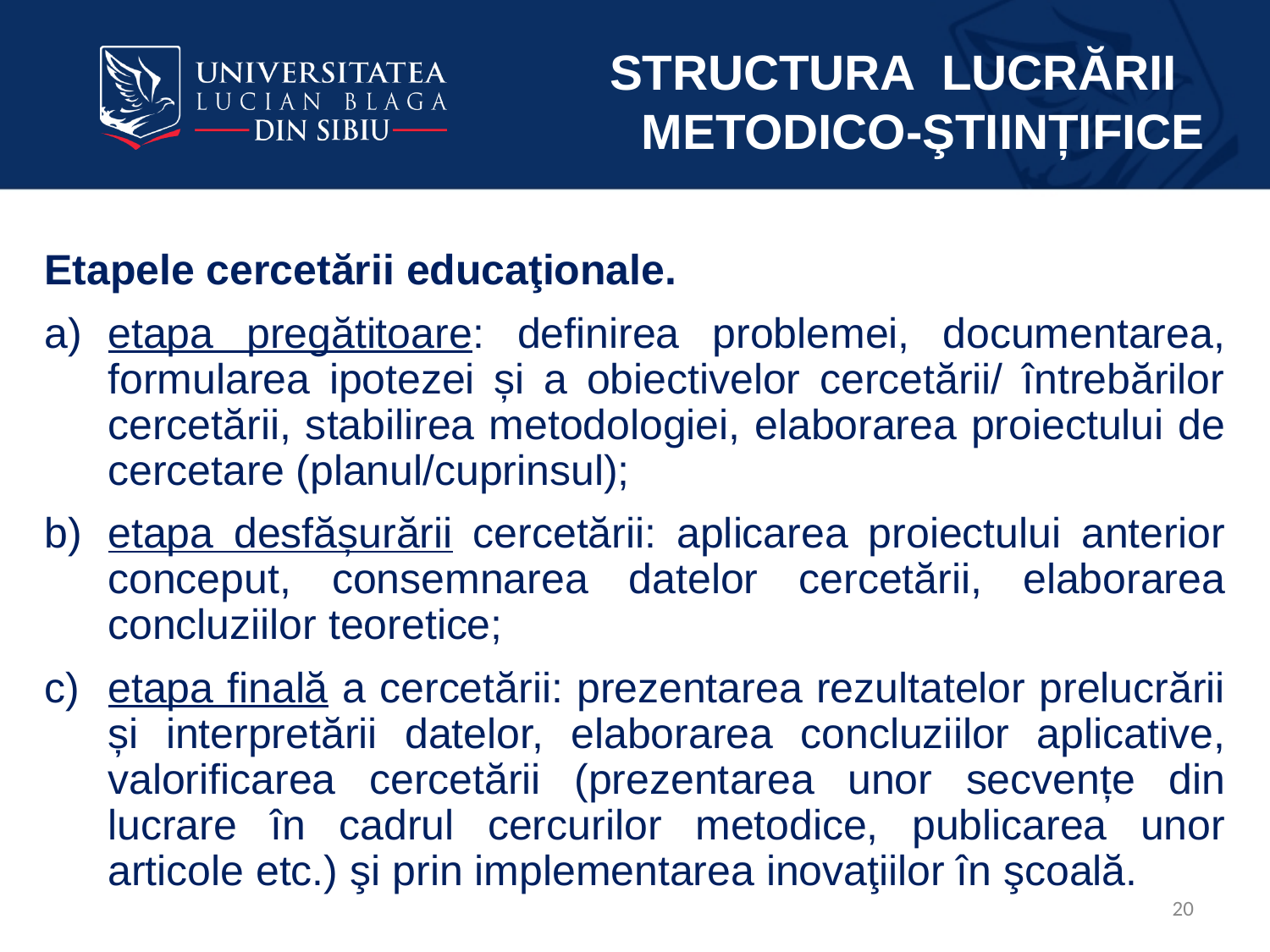

STRUCTURA  LUCRĂRII
METODICO-ŞTIINȚIFICE
Etapele cercetării educaţionale.
etapa pregătitoare: definirea problemei, documentarea, formularea ipotezei și a obiectivelor cercetării/ întrebărilor cercetării, stabilirea metodologiei, elaborarea proiectului de cercetare (planul/cuprinsul);
etapa desfășurării cercetării: aplicarea proiectului anterior conceput, consemnarea datelor cercetării, elaborarea concluziilor teoretice;
etapa finală a cercetării: prezentarea rezultatelor prelucrării și interpretării datelor, elaborarea concluziilor aplicative, valorificarea cercetării (prezentarea unor secvențe din lucrare în cadrul cercurilor metodice, publicarea unor articole etc.) şi prin implementarea inovaţiilor în şcoală.
20